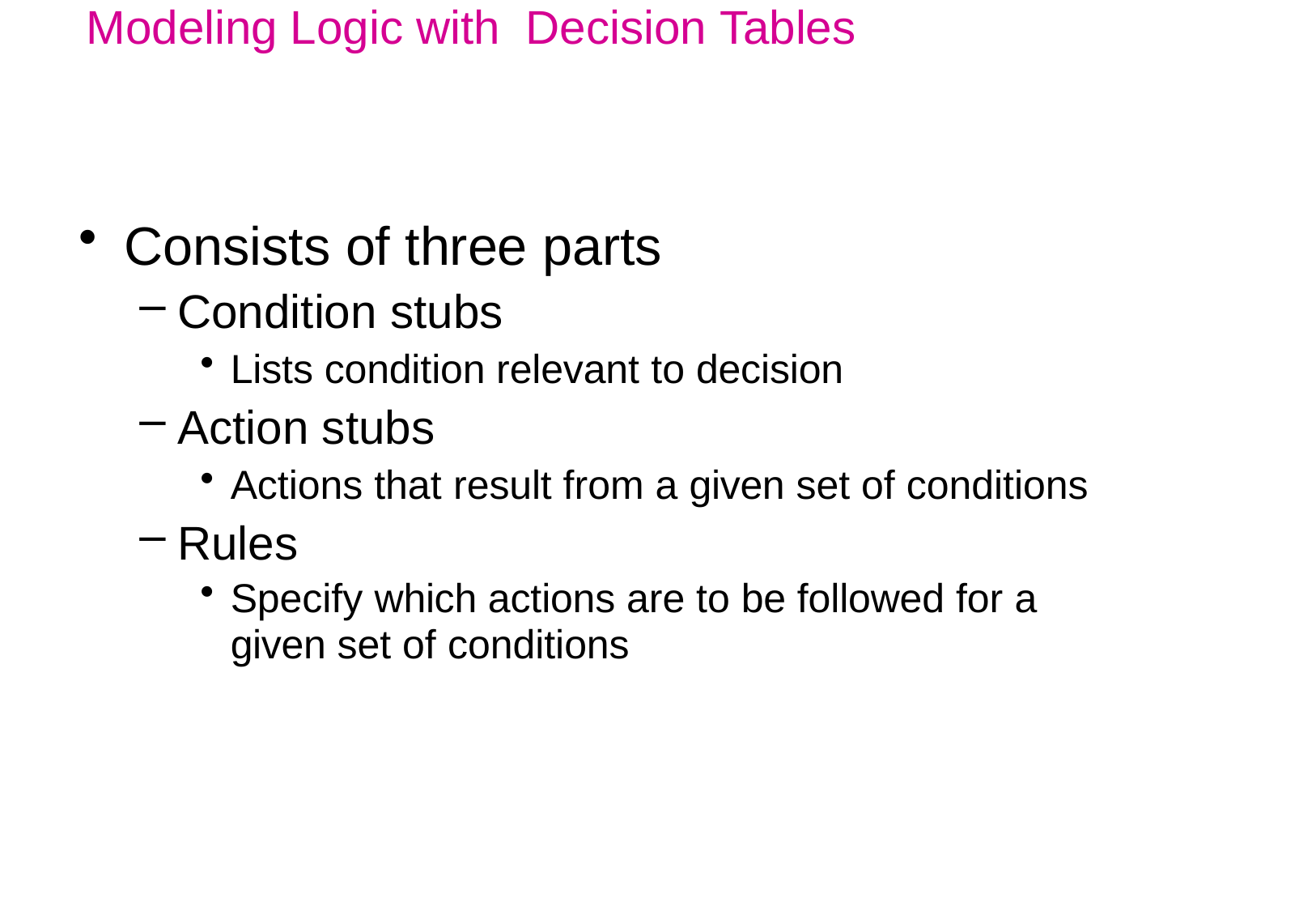

# Modeling Logic with  Decision Tables
Consists of three parts
Condition stubs
Lists condition relevant to decision
Action stubs
Actions that result from a given set of conditions
Rules
Specify which actions are to be followed for a
given set of conditions